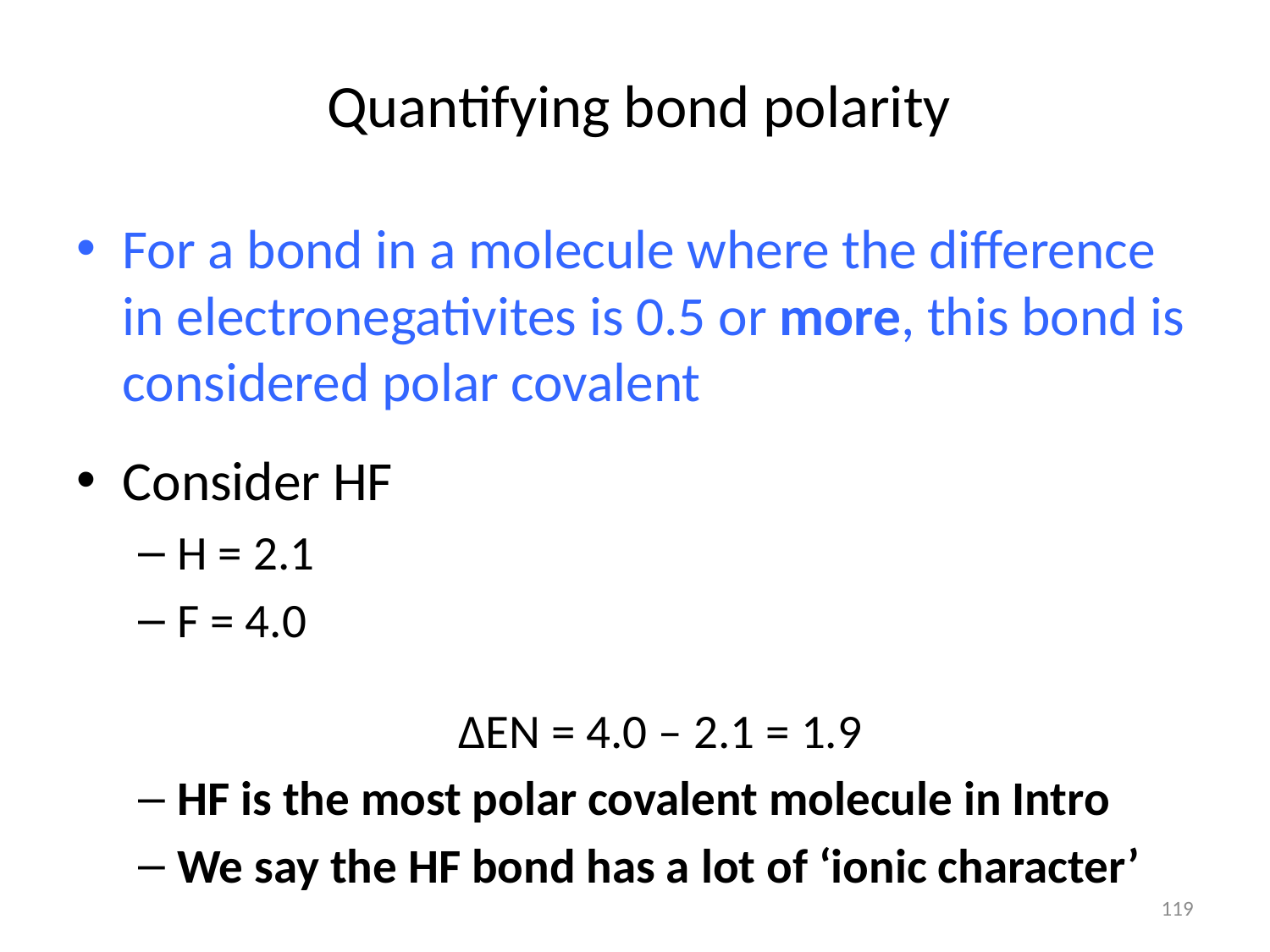

# Quantifying bond polarity
For a bond in a molecule where the difference in electronegativites is 0.5 or more, this bond is considered polar covalent

Consider HF
H = 2.1
F = 4.0

ΔEN = 4.0 – 2.1 = 1.9
HF is the most polar covalent molecule in Intro
We say the HF bond has a lot of ‘ionic character’

119